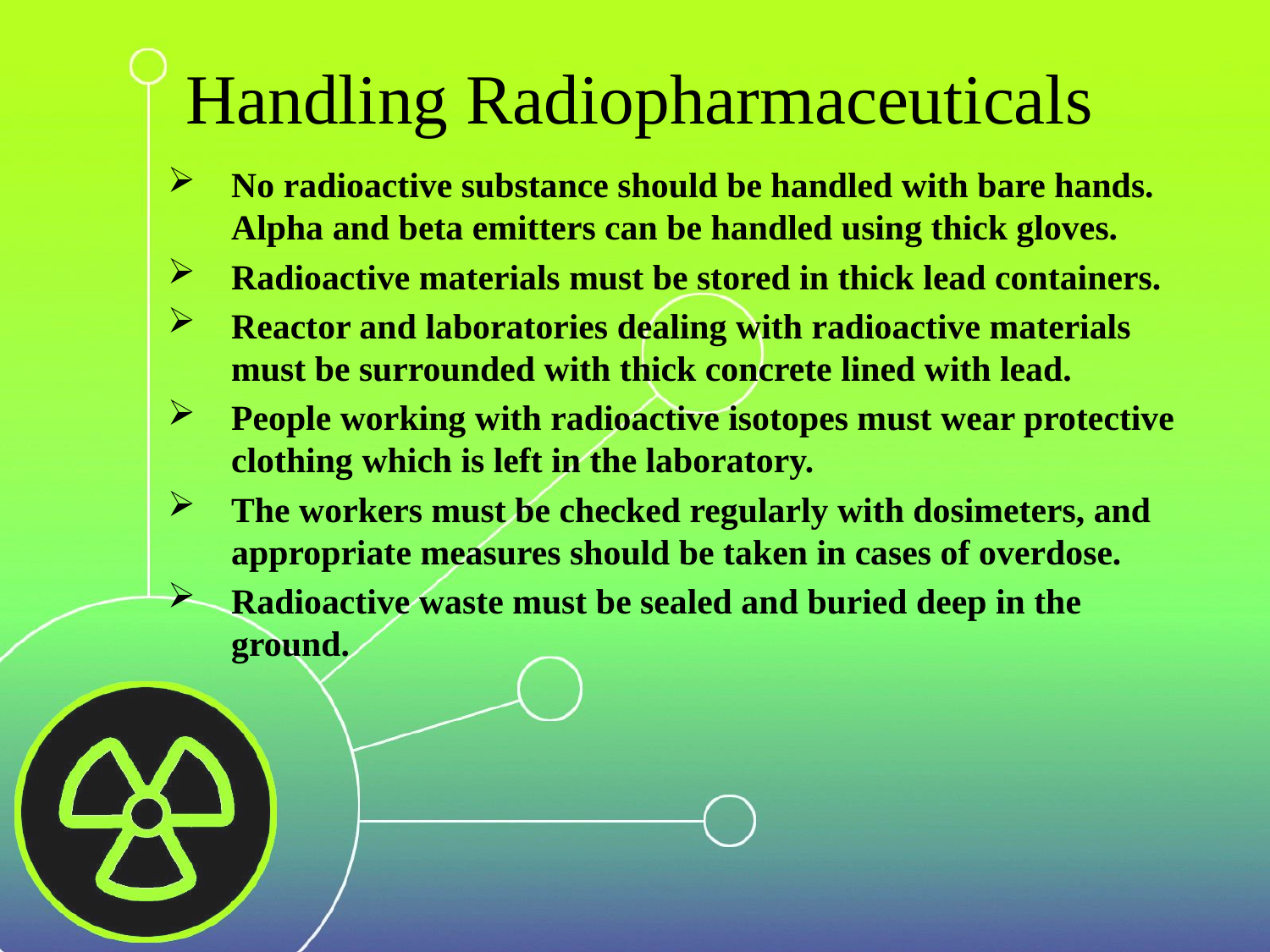

# Handling Radiopharmaceuticals
No radioactive substance should be handled with bare hands. Alpha and beta emitters can be handled using thick gloves.
Radioactive materials must be stored in thick lead containers.
Reactor and laboratories dealing with radioactive materials must be surrounded with thick concrete lined with lead.
People working with radioactive isotopes must wear protective clothing which is left in the laboratory.
The workers must be checked regularly with dosimeters, and appropriate measures should be taken in cases of overdose.
Radioactive waste must be sealed and buried deep in the ground.